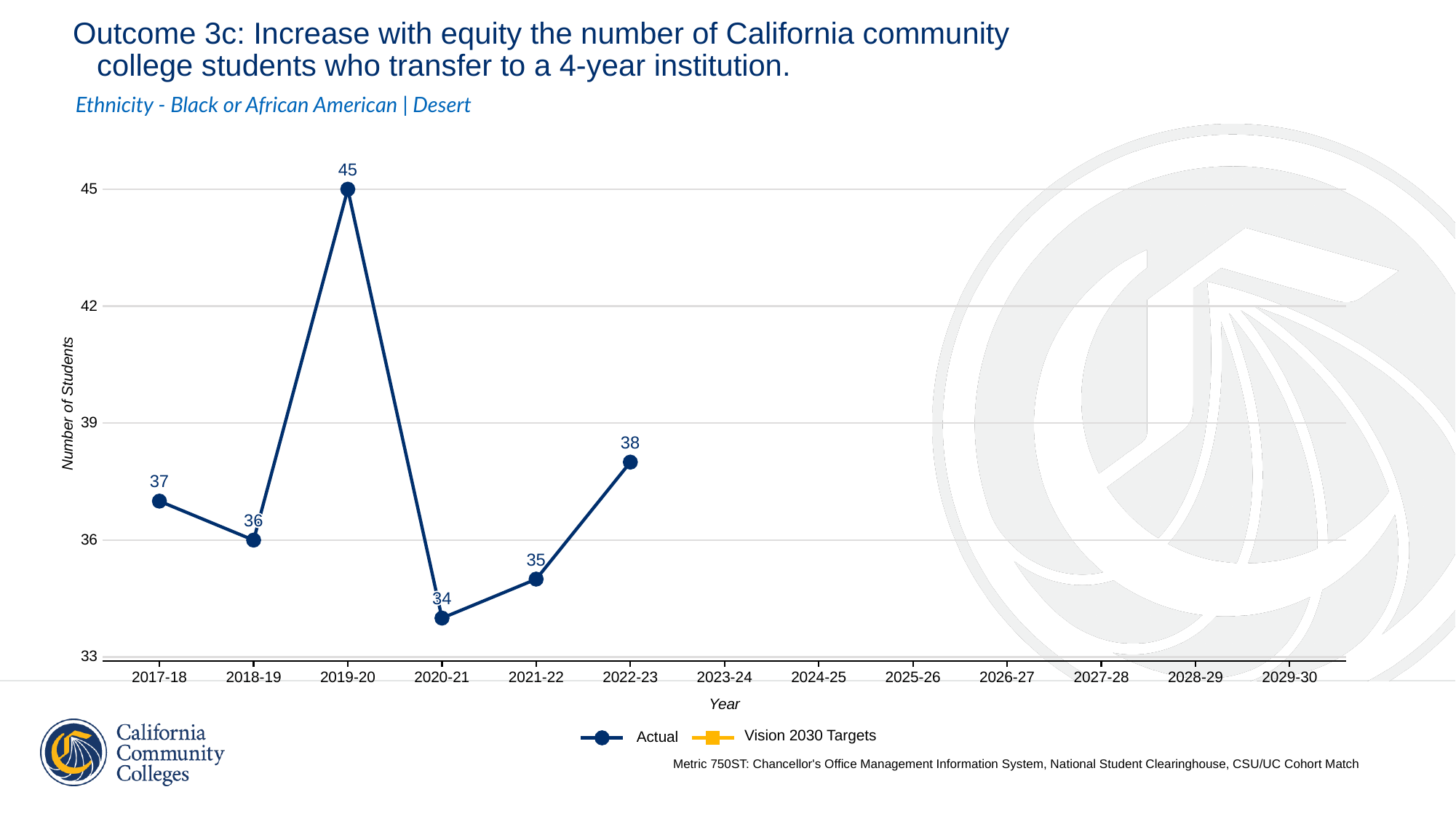

Outcome 3c: Increase with equity the number of California community
   college students who transfer to a 4-year institution.
Ethnicity - Black or African American | Desert
45
45
45
45
45
45
45
45
45
45
45
45
45
45
45
45
45

45

42

Number of Students
39

38
38
38
38
38
38
38
38
38
38
38
38
38
38
38
38
38

37
37
37
37
37
37
37
37
37
37
37
37
37
37
37
37
37

36
36
36
36
36
36
36
36
36
36
36
36
36
36
36
36
36

36

35
35
35
35
35
35
35
35
35
35
35
35
35
35
35
35
35

34
34
34
34
34
34
34
34
34
34
34
34
34
34
34
34
34

33

2017-18
2018-19
2019-20
2020-21
2021-22
2022-23
2023-24
2024-25
2025-26
2026-27
2027-28
2028-29
2029-30
Year
Vision 2030 Targets

Actual

Metric 750ST: Chancellor's Office Management Information System, National Student Clearinghouse, CSU/UC Cohort Match